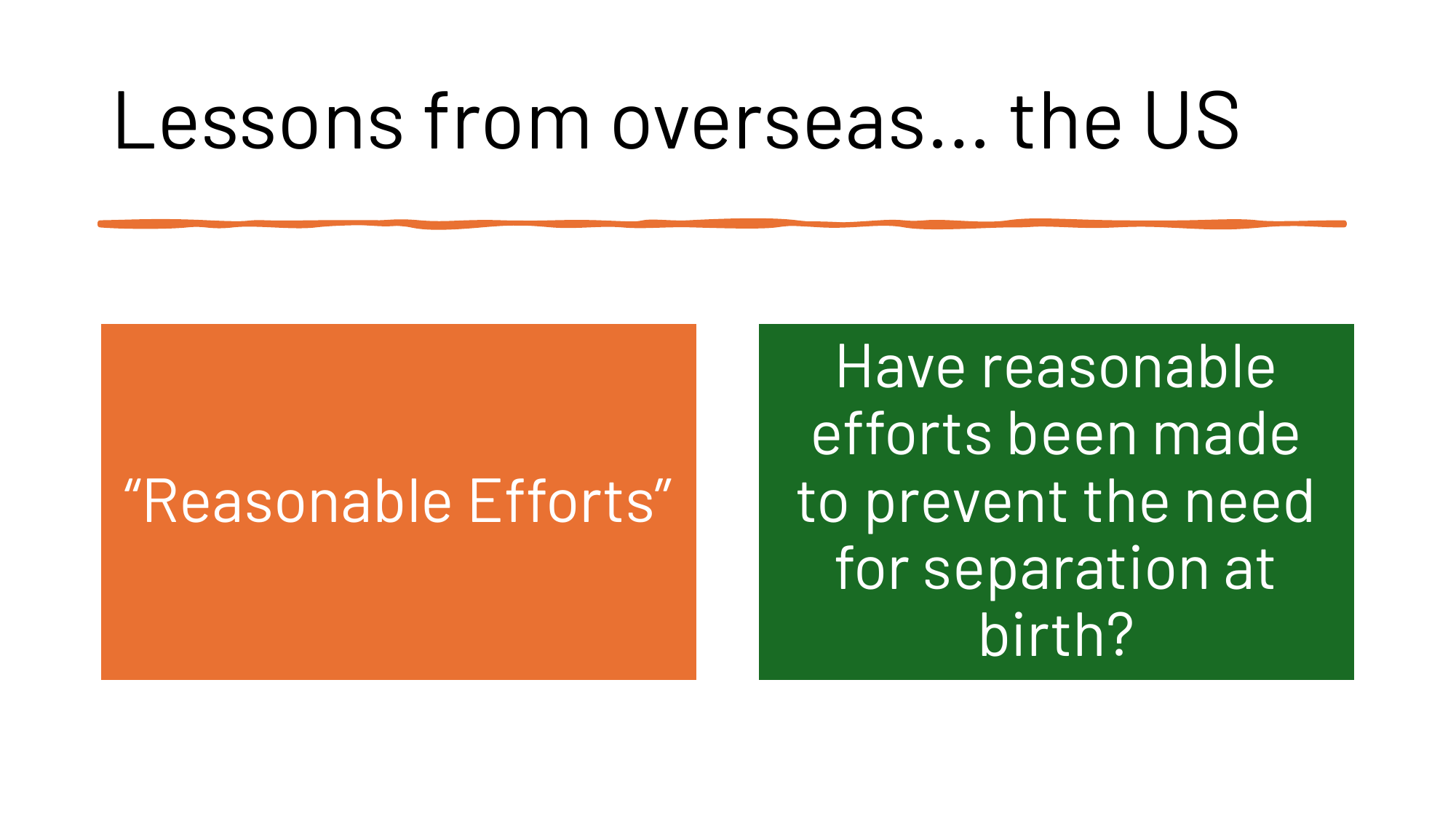

# Lessons from overseas… the US

“Reasonable Efforts”
Have reasonable efforts been made to prevent the need for separation at birth?